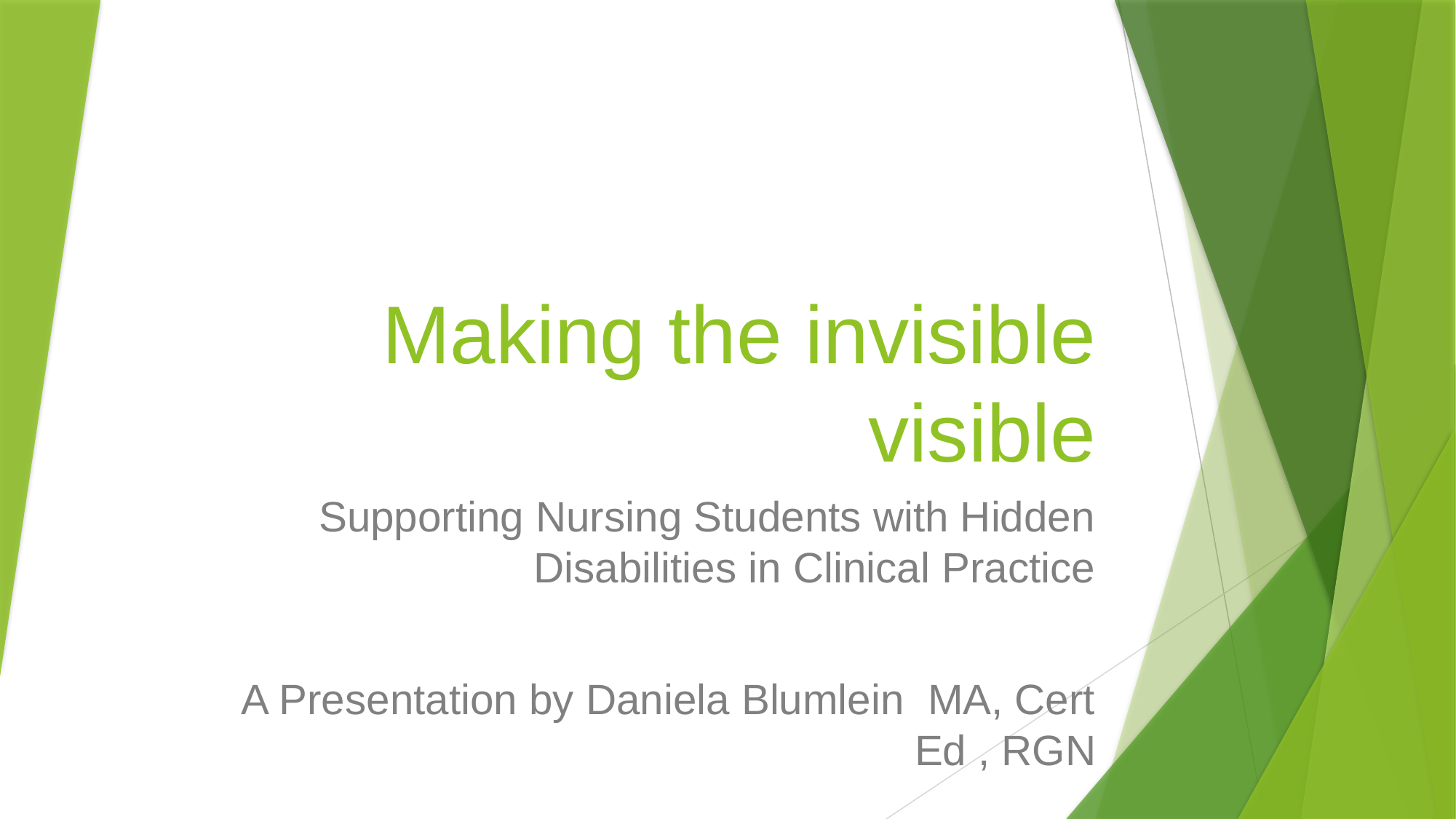

# Making the invisible visible
Supporting Nursing Students with Hidden Disabilities in Clinical Practice

A Presentation by Daniela Blumlein  MA, Cert Ed , RGN